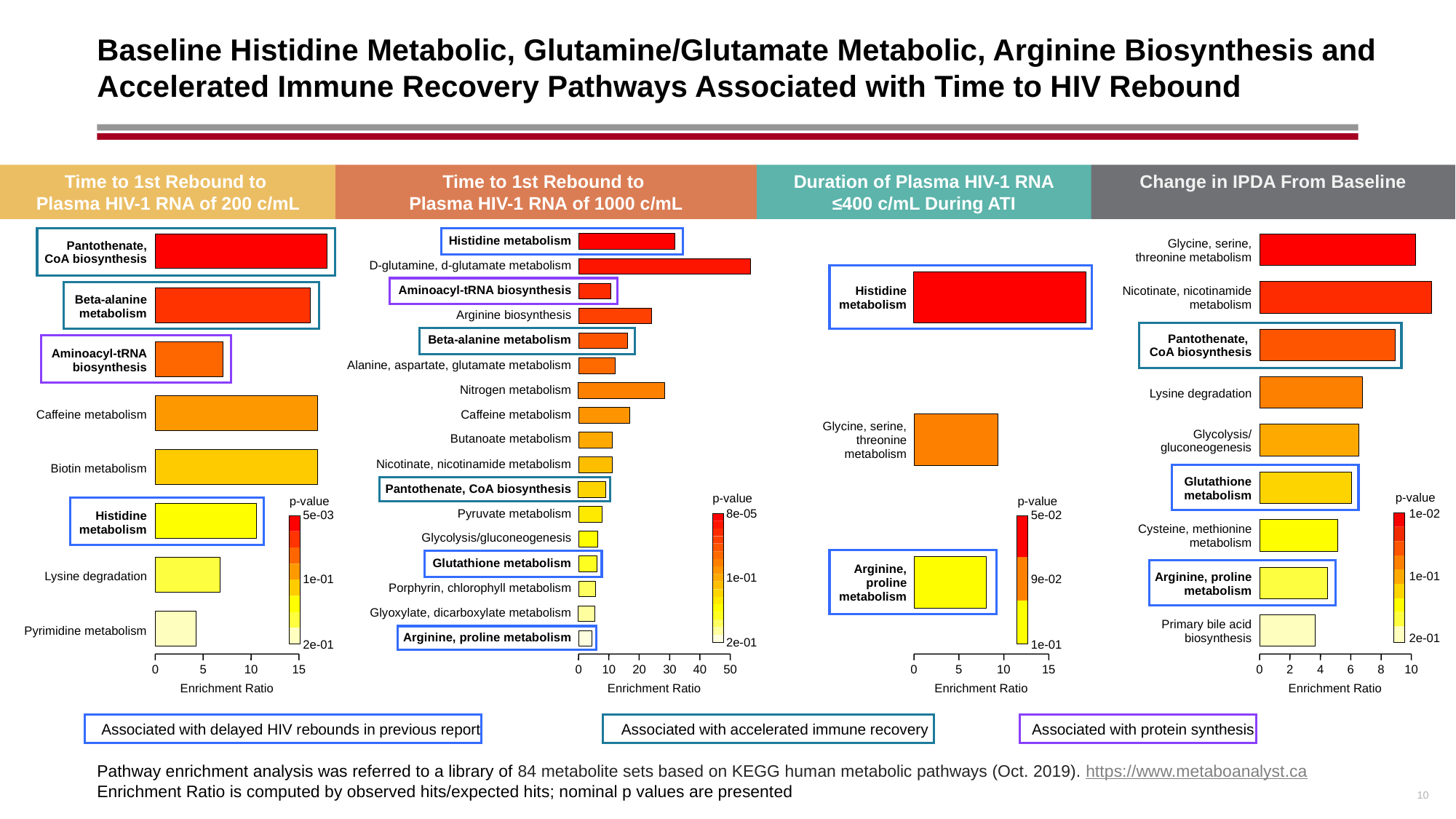

# Baseline Histidine Metabolic, Glutamine/Glutamate Metabolic, Arginine Biosynthesis and Accelerated Immune Recovery Pathways Associated with Time to HIV Rebound
Change in IPDA From Baseline

Time to 1st Rebound to
Plasma HIV-1 RNA of 200 c/mL
Time to 1st Rebound to
Plasma HIV-1 RNA of 1000 c/mL
Duration of Plasma HIV-1 RNA
≤400 c/mL During ATI
| Pantothenate, CoA biosynthesis |
| --- |
| Beta-alanine metabolism |
| Aminoacyl-tRNA biosynthesis |
| Caffeine metabolism |
| Biotin metabolism |
| Histidine metabolism |
| Lysine degradation |
| Pyrimidine metabolism |
| Glycine, serine, threonine metabolism |
| --- |
| Nicotinate, nicotinamide metabolism |
| Pantothenate, CoA biosynthesis |
| Lysine degradation |
| Glycolysis/ gluconeogenesis |
| Glutathione metabolism |
| Cysteine, methionine metabolism |
| Arginine, proline metabolism |
| Primary bile acid biosynthesis |
| Histidine metabolism |
| --- |
| Glycine, serine, threonine metabolism |
| Arginine, proline metabolism |

| Histidine metabolism |
| --- |
| D-glutamine, d-glutamate metabolism |
| Aminoacyl-tRNA biosynthesis |
| Arginine biosynthesis |
| Beta-alanine metabolism |
| Alanine, aspartate, glutamate metabolism |
| Nitrogen metabolism |
| Caffeine metabolism |
| Butanoate metabolism |
| Nicotinate, nicotinamide metabolism |
| Pantothenate, CoA biosynthesis |
| Pyruvate metabolism |
| Glycolysis/gluconeogenesis |
| Glutathione metabolism |
| Porphyrin, chlorophyll metabolism |
| Glyoxylate, dicarboxylate metabolism |
| Arginine, proline metabolism |

0
10
20
30
40
50
Enrichment Ratio

0
5
10
15
Enrichment Ratio

0
2
4
6
8
10
Enrichment Ratio

0
5
10
15
Enrichment Ratio

p-value
p-value
8e-05

1e-01
2e-01
p-value
p-value
5e-03

1e-01
2e-01

1e-02
5e-02

1e-01
9e-02

2e-01
1e-01
Associated with delayed HIV rebounds in previous report                                  Associated with accelerated immune recovery                         Associated with protein synthesis

10
Pathway enrichment analysis was referred to a library of 84 metabolite sets based on KEGG human metabolic pathways (Oct. 2019). https://www.metaboanalyst.ca
Enrichment Ratio is computed by observed hits/expected hits; nominal p values are presented